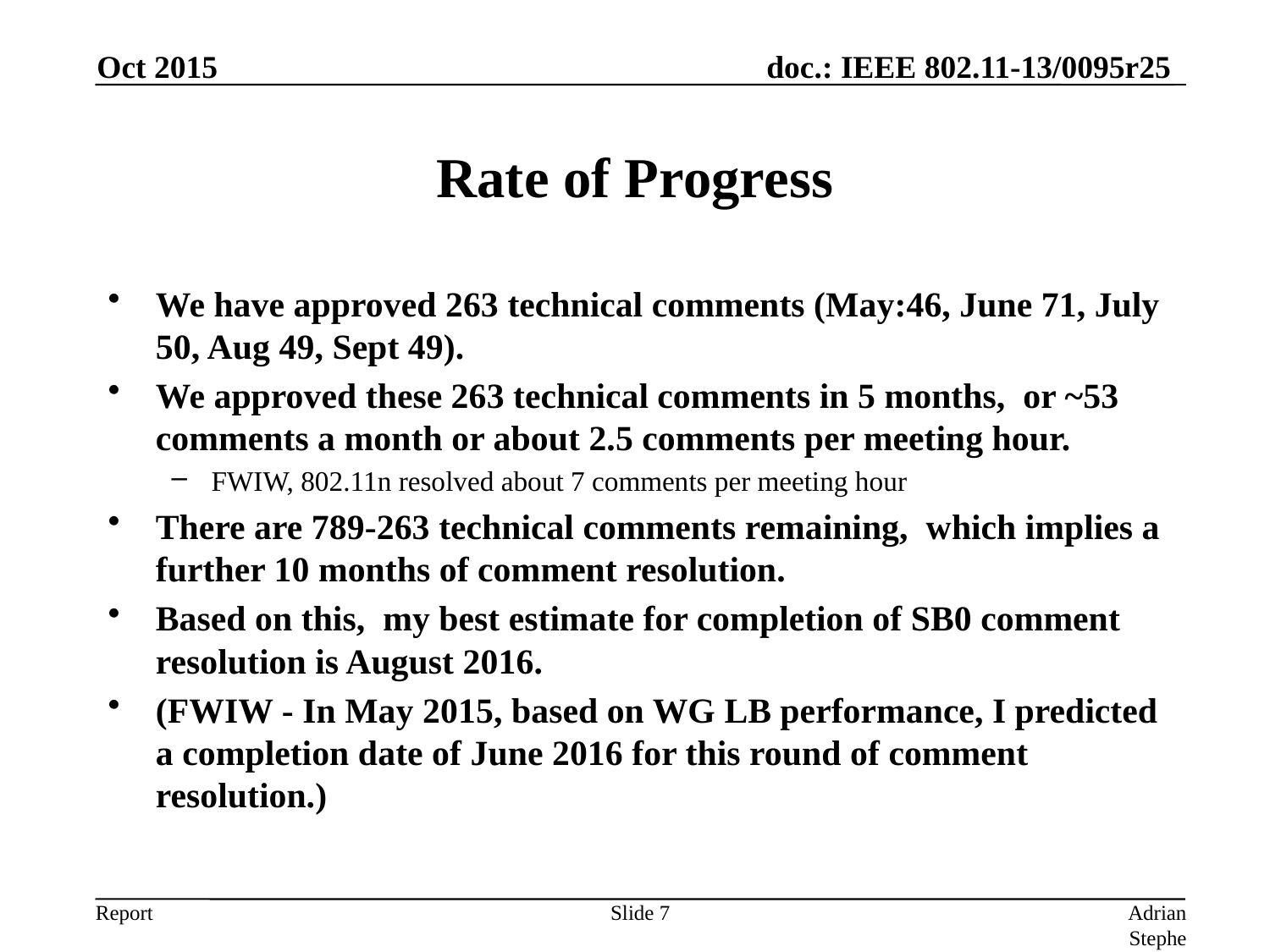

Oct 2015
# Rate of Progress
We have approved 263 technical comments (May:46, June 71, July 50, Aug 49, Sept 49).
We approved these 263 technical comments in 5 months,  or ~53 comments a month or about 2.5 comments per meeting hour.
FWIW, 802.11n resolved about 7 comments per meeting hour
There are 789-263 technical comments remaining,  which implies a further 10 months of comment resolution.
Based on this,  my best estimate for completion of SB0 comment resolution is August 2016.
(FWIW - In May 2015, based on WG LB performance, I predicted a completion date of June 2016 for this round of comment resolution.)
Slide 7
Adrian Stephens, Intel Corporation